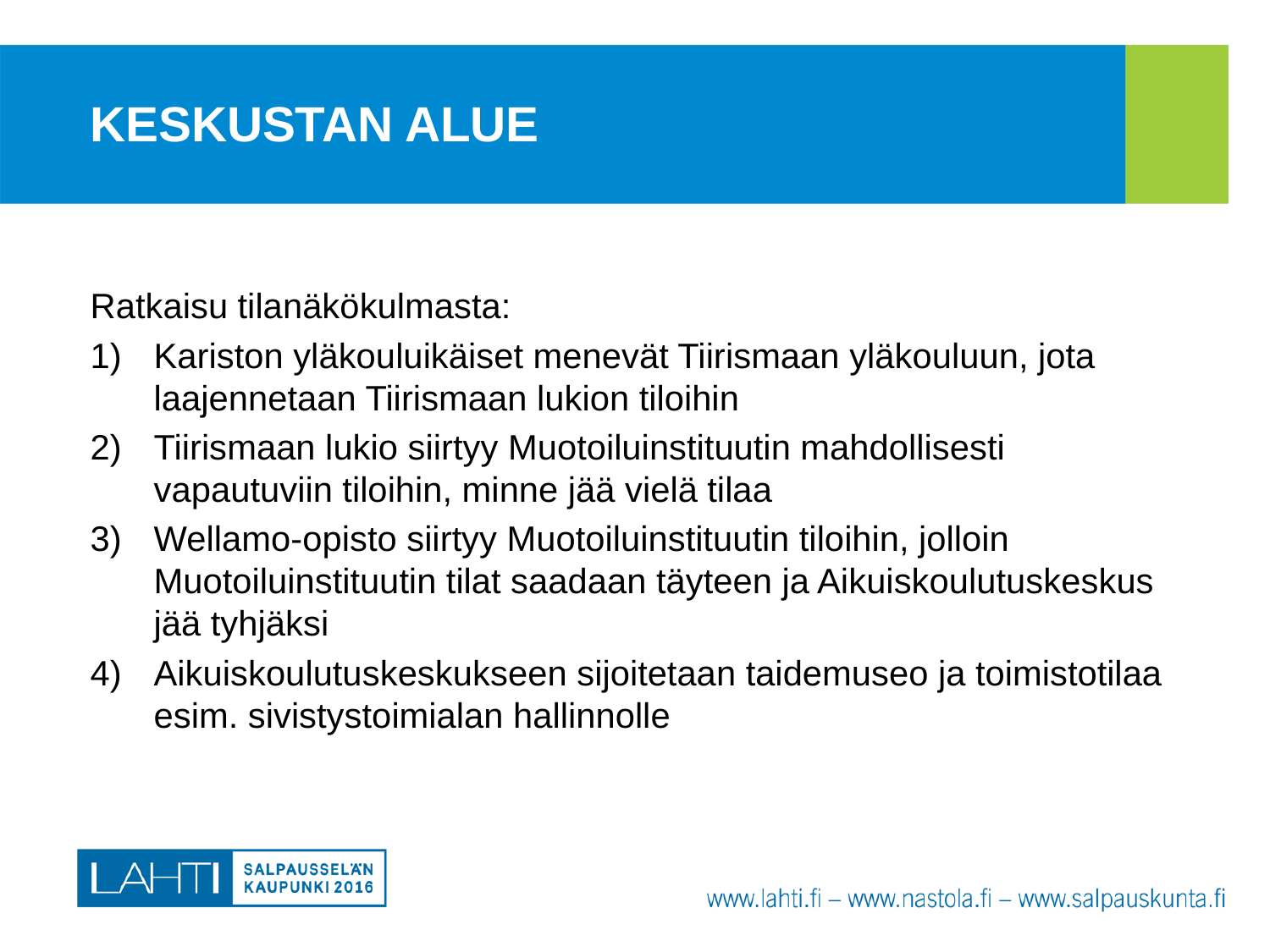

# KESKUSTAN ALUE
Ratkaisu tilanäkökulmasta:
Kariston yläkouluikäiset menevät Tiirismaan yläkouluun, jota laajennetaan Tiirismaan lukion tiloihin
Tiirismaan lukio siirtyy Muotoiluinstituutin mahdollisesti vapautuviin tiloihin, minne jää vielä tilaa
Wellamo-opisto siirtyy Muotoiluinstituutin tiloihin, jolloin Muotoiluinstituutin tilat saadaan täyteen ja Aikuiskoulutuskeskus jää tyhjäksi
Aikuiskoulutuskeskukseen sijoitetaan taidemuseo ja toimistotilaa esim. sivistystoimialan hallinnolle